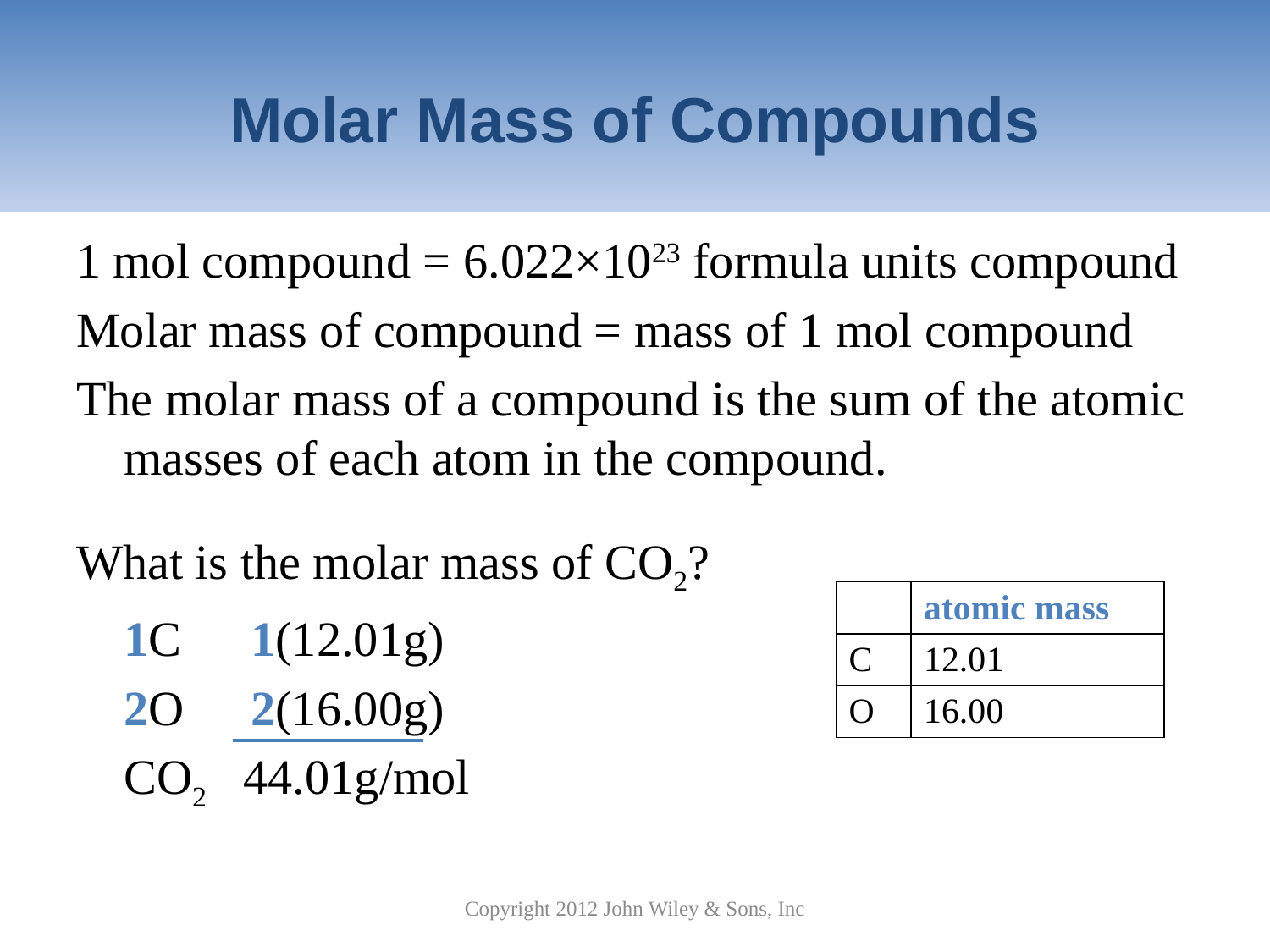

# Molar Mass of Compounds
1 mol compound = 6.022×1023 formula units compound
Molar mass of compound = mass of 1 mol compound
The molar mass of a compound is the sum of the atomic masses of each atom in the compound.

What is the molar mass of CO2?
	1C	1(12.01g)
	2O	2(16.00g)
	CO2   44.01g/mol
|  | atomic mass |
| --- | --- |
| C | 12.01 |
| O | 16.00 |
Copyright 2012 John Wiley & Sons, Inc